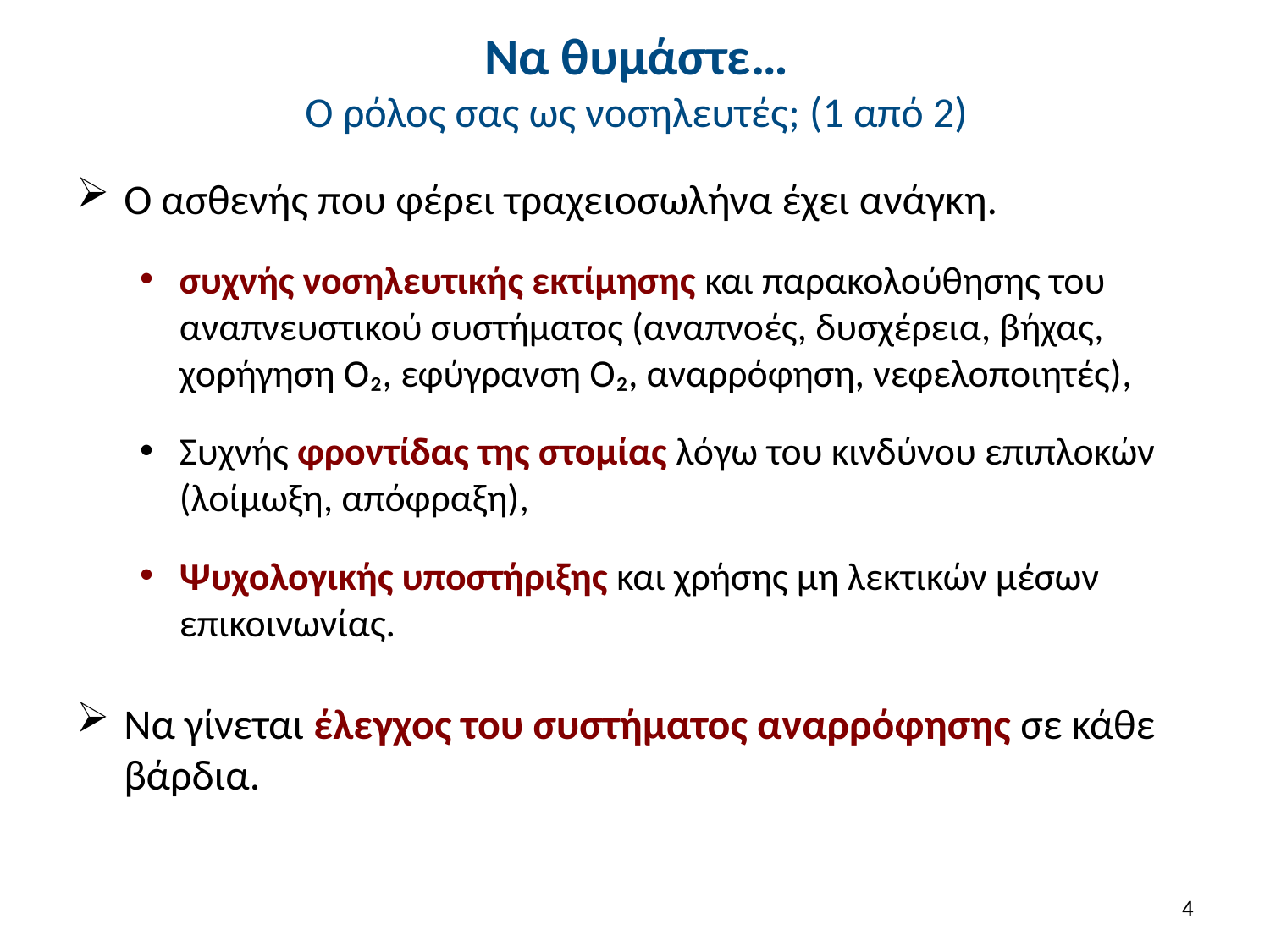

# Να θυμάστε… O ρόλος σας ως νοσηλευτές; (1 από 2)
Ο ασθενής που φέρει τραχειοσωλήνα έχει ανάγκη.
συχνής νοσηλευτικής εκτίμησης και παρακολούθησης του αναπνευστικού συστήματος (αναπνοές, δυσχέρεια, βήχας, χορήγηση Ο₂, εφύγρανση Ο₂, αναρρόφηση, νεφελοποιητές),
Συχνής φροντίδας της στομίας λόγω του κινδύνου επιπλοκών (λοίμωξη, απόφραξη),
Ψυχολογικής υποστήριξης και χρήσης μη λεκτικών μέσων επικοινωνίας.
Να γίνεται έλεγχος του συστήματος αναρρόφησης σε κάθε βάρδια.

4